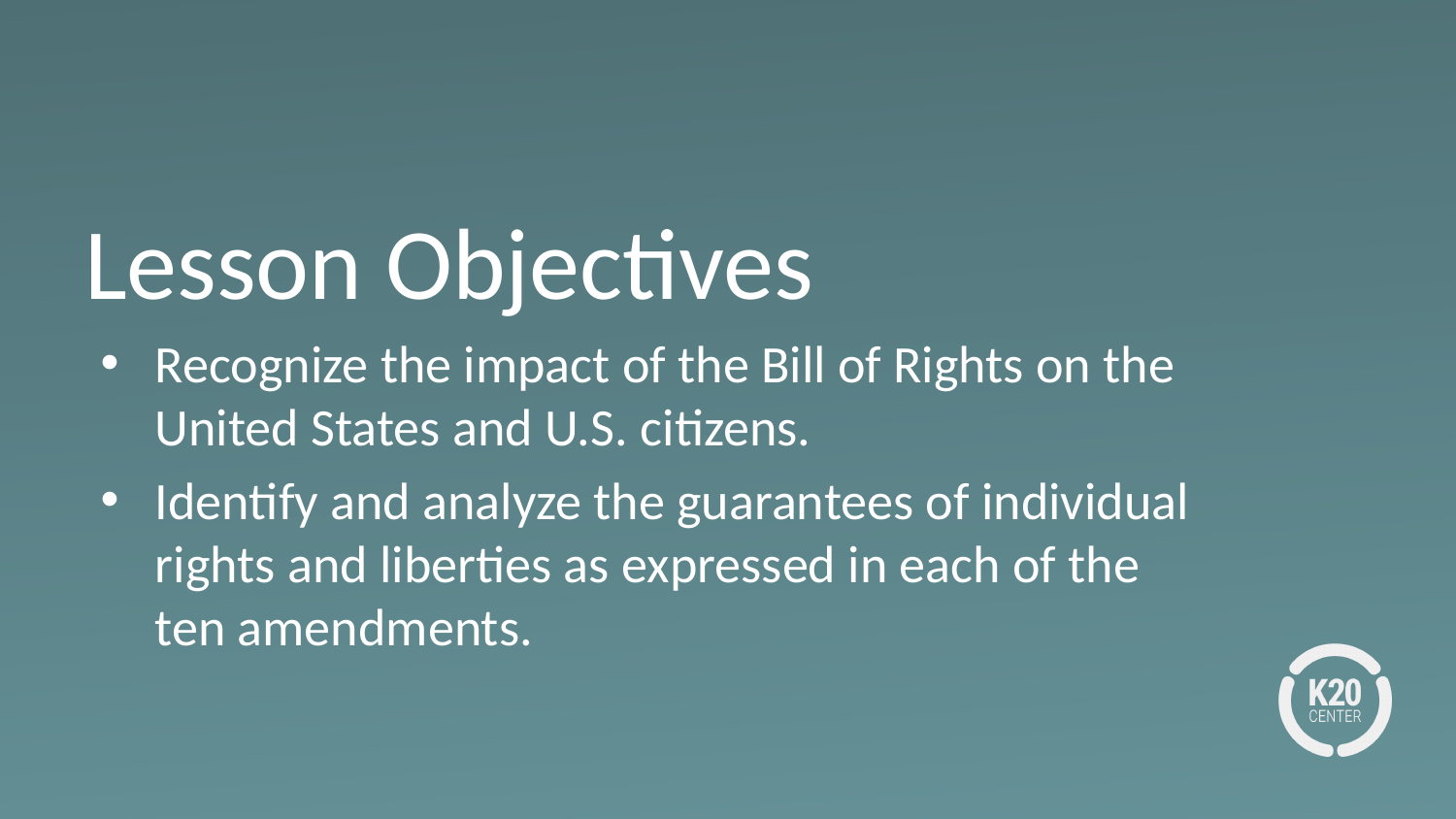

# Lesson Objectives
Recognize the impact of the Bill of Rights on the United States and U.S. citizens.
Identify and analyze the guarantees of individual rights and liberties as expressed in each of the
ten amendments.